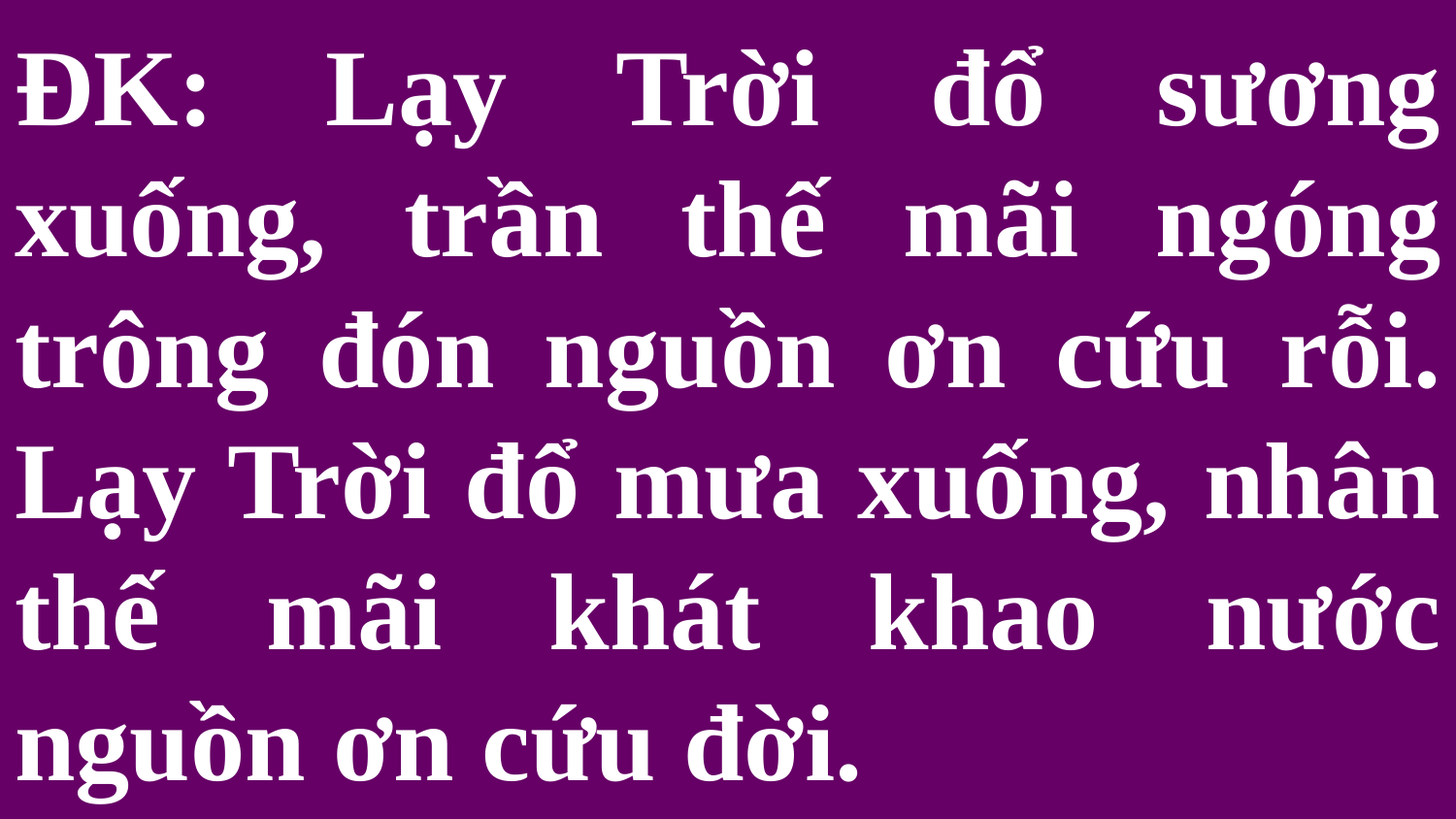

# ĐK: Lạy Trời đổ sương xuống, trần thế mãi ngóng trông đón nguồn ơn cứu rỗi. Lạy Trời đổ mưa xuống, nhân thế mãi khát khao nước nguồn ơn cứu đời.